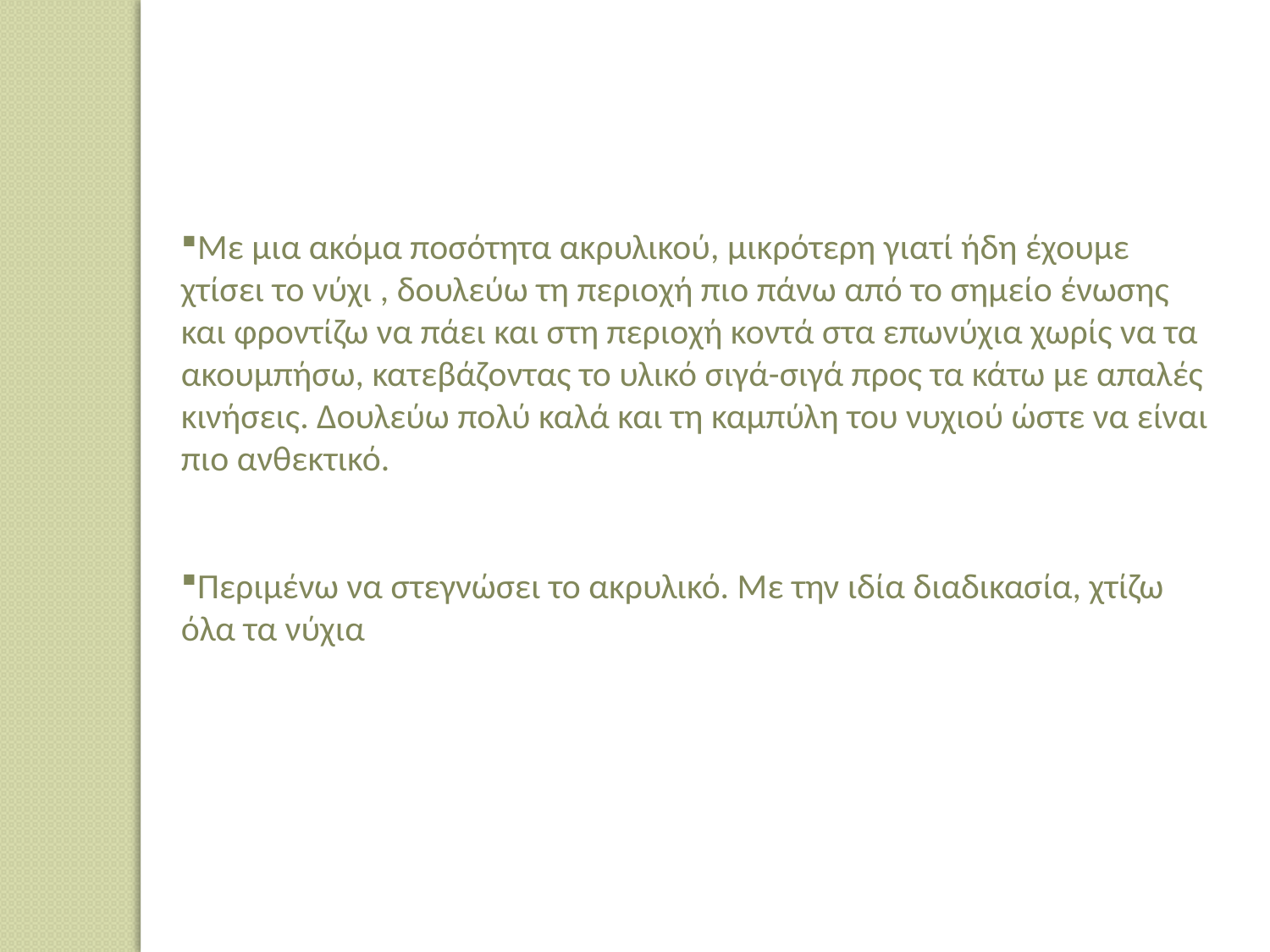

Με μια ακόμα ποσότητα ακρυλικού, μικρότερη γιατί ήδη έχουμε χτίσει το νύχι , δουλεύω τη περιοχή πιο πάνω από το σημείο ένωσης  και φροντίζω να πάει και στη περιοχή κοντά στα επωνύχια χωρίς να τα ακουμπήσω, κατεβάζοντας το υλικό σιγά-σιγά προς τα κάτω με απαλές κινήσεις. Δουλεύω πολύ καλά και τη καμπύλη του νυχιού ώστε να είναι πιο ανθεκτικό.

Περιμένω να στεγνώσει το ακρυλικό. Με την ιδία διαδικασία, χτίζω όλα τα νύχια